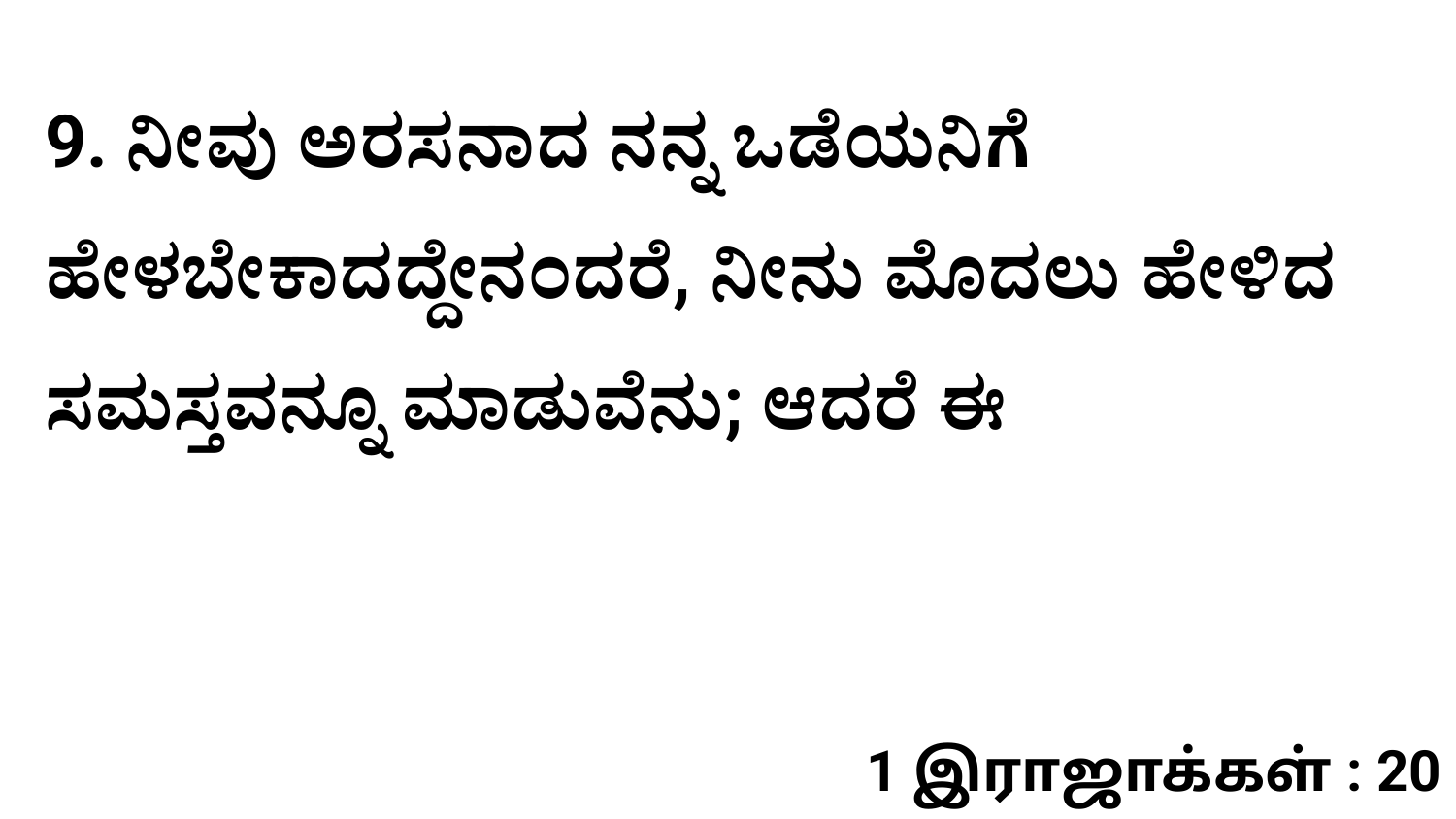

9. ನೀವು ಅರಸನಾದ ನನ್ನ ಒಡೆಯನಿಗೆ ಹೇಳಬೇಕಾದದ್ದೇನಂದರೆ, ನೀನು ಮೊದಲು ಹೇಳಿದ ಸಮಸ್ತವನ್ನೂ ಮಾಡುವೆನು; ಆದರೆ ಈ
1 இராஜாக்கள் : 20